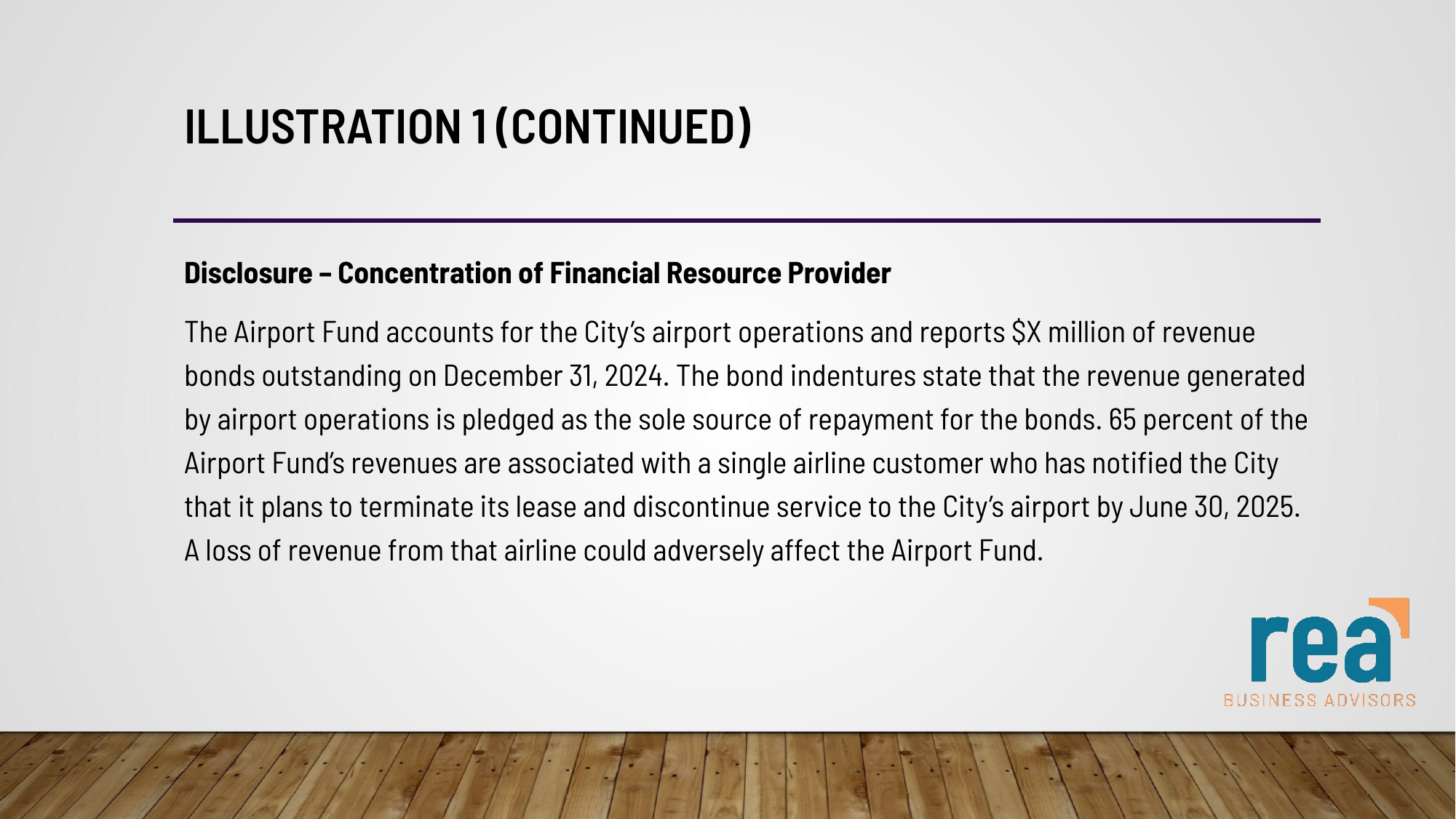

# Illustration 1 (continued)
Disclosure – Concentration of Financial Resource Provider
The Airport Fund accounts for the City’s airport operations and reports $X million of revenue bonds outstanding on December 31, 2024. The bond indentures state that the revenue generated by airport operations is pledged as the sole source of repayment for the bonds. 65 percent of the Airport Fund’s revenues are associated with a single airline customer who has notified the City that it plans to terminate its lease and discontinue service to the City’s airport by June 30, 2025. A loss of revenue from that airline could adversely affect the Airport Fund.